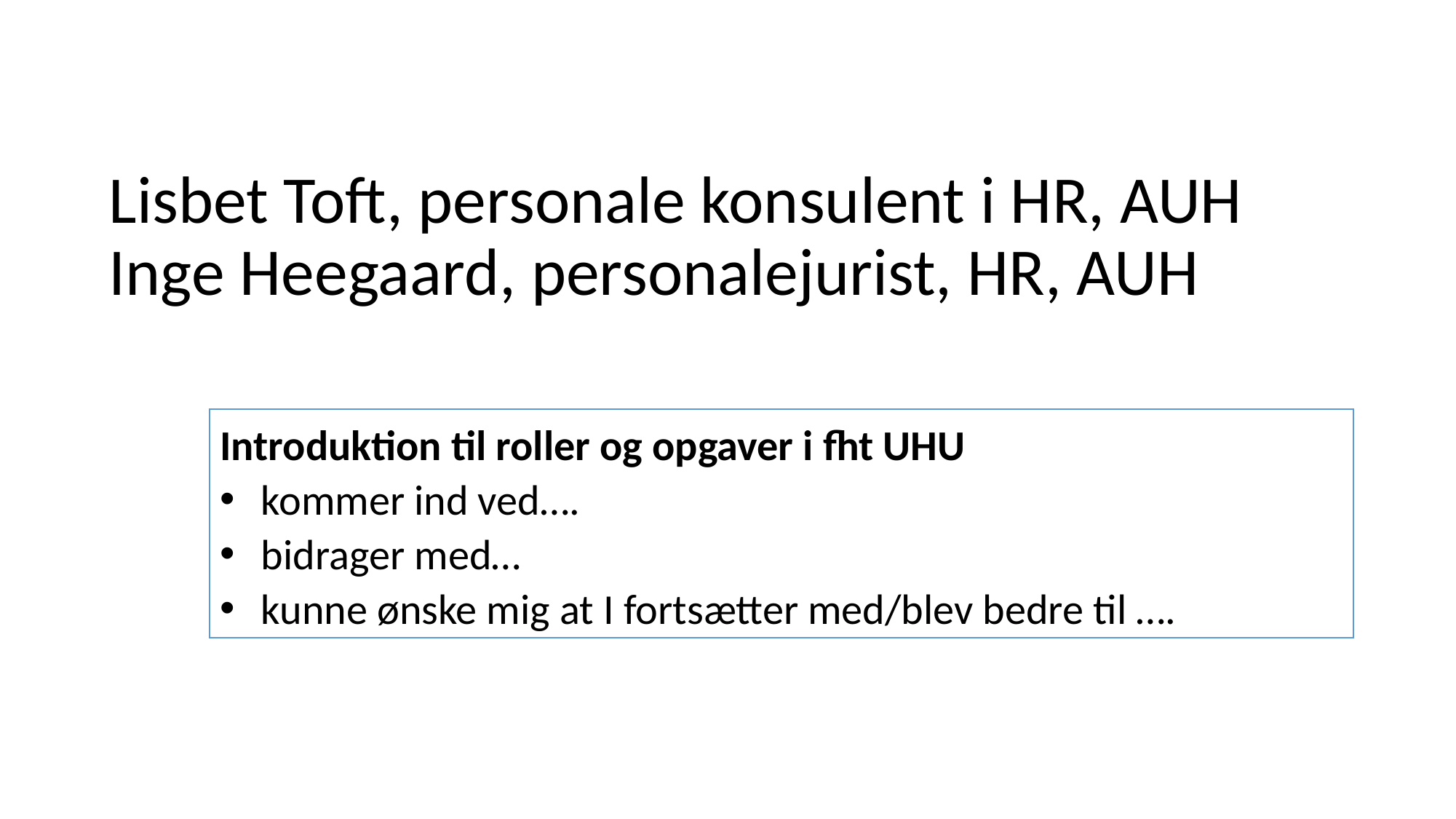

# Lisbet Toft, personale konsulent i HR, AUH Inge Heegaard, personalejurist, HR, AUH
Introduktion til roller og opgaver i fht UHU
kommer ind ved….
bidrager med…
kunne ønske mig at I fortsætter med/blev bedre til ….